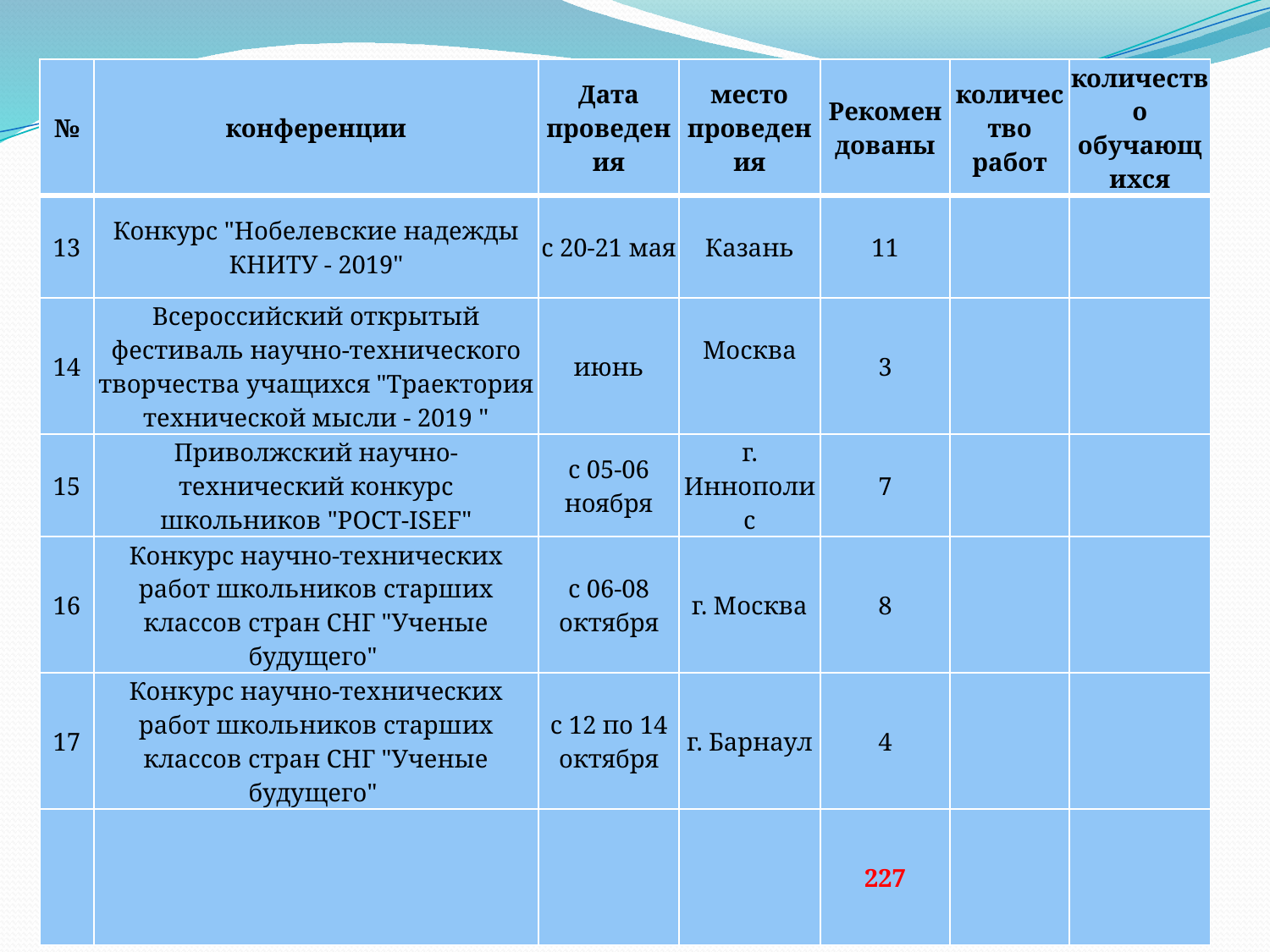

| № | конференции | Дата проведения | место проведения | Рекомендованы | количество работ | количество обучающихся |
| --- | --- | --- | --- | --- | --- | --- |
| 13 | Конкурс "Нобелевские надежды КНИТУ - 2019" | с 20-21 мая | Казань | 11 |  |  |
| 14 | Всероссийский открытый фестиваль научно-технического творчества учащихся "Траектория технической мысли - 2019 " | июнь | Москва | 3 |  |  |
| 15 | Приволжский научно-технический конкурс школьников "РОСТ-ISEF" | с 05-06 ноября | г. Иннополис | 7 |  |  |
| 16 | Конкурс научно-технических работ школьников старших классов стран СНГ "Ученые будущего" | с 06-08 октября | г. Москва | 8 |  |  |
| 17 | Конкурс научно-технических работ школьников старших классов стран СНГ "Ученые будущего" | с 12 по 14 октября | г. Барнаул | 4 |  |  |
|  |  |  |  | 227 |  |  |